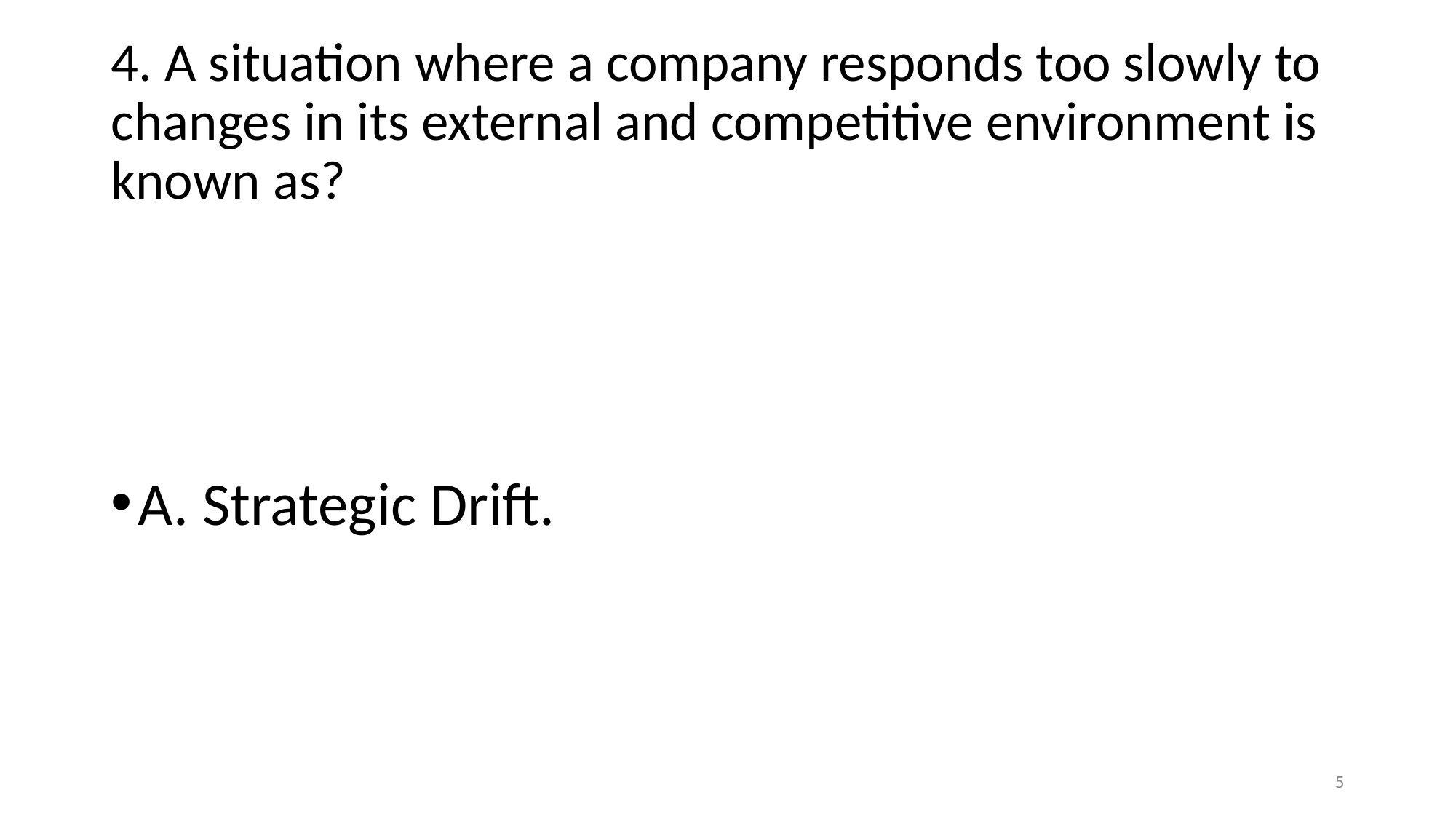

# 4. A situation where a company responds too slowly to changes in its external and competitive environment is known as?

A. Strategic Drift.
5